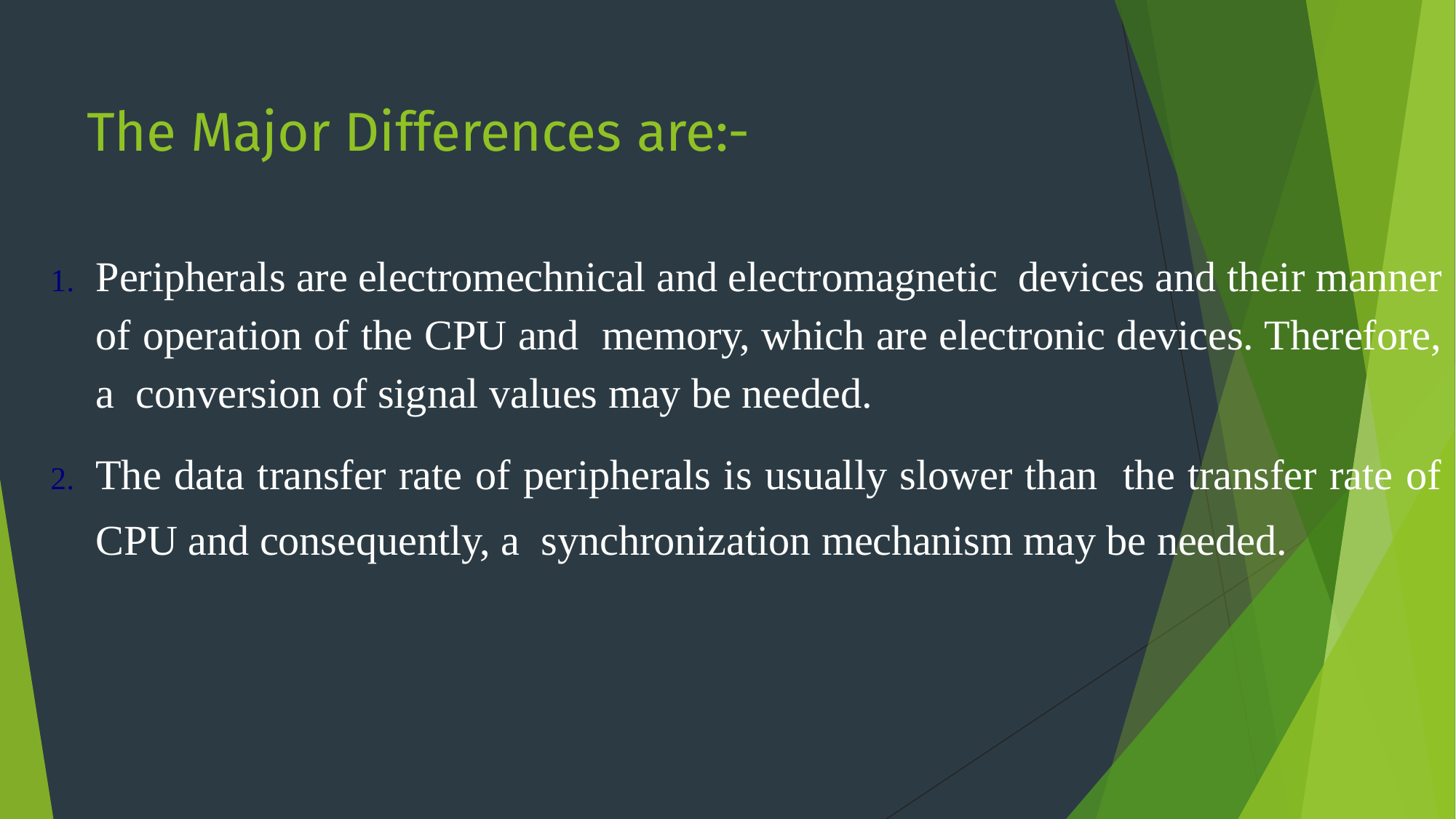

# The Major Differences are:-
Peripherals are electromechnical and electromagnetic  devices and their manner of operation of the CPU and  memory, which are electronic devices. Therefore, a  conversion of signal values may be needed.
The data transfer rate of peripherals is usually slower than  the transfer rate of CPU and consequently, a  synchronization mechanism may be needed.